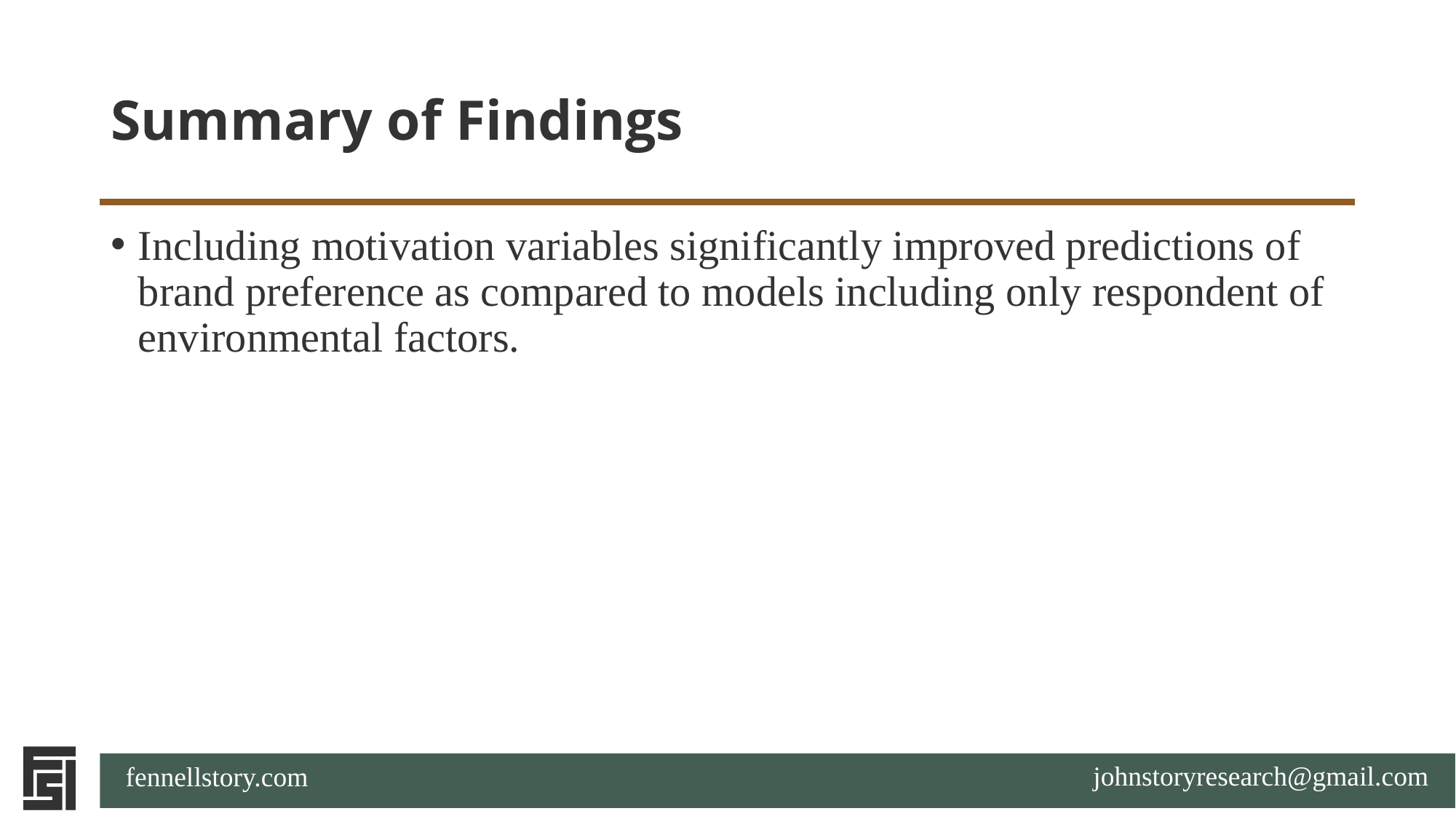

# Summary of Findings
Including motivation variables significantly improved predictions of brand preference as compared to models including only respondent of environmental factors.